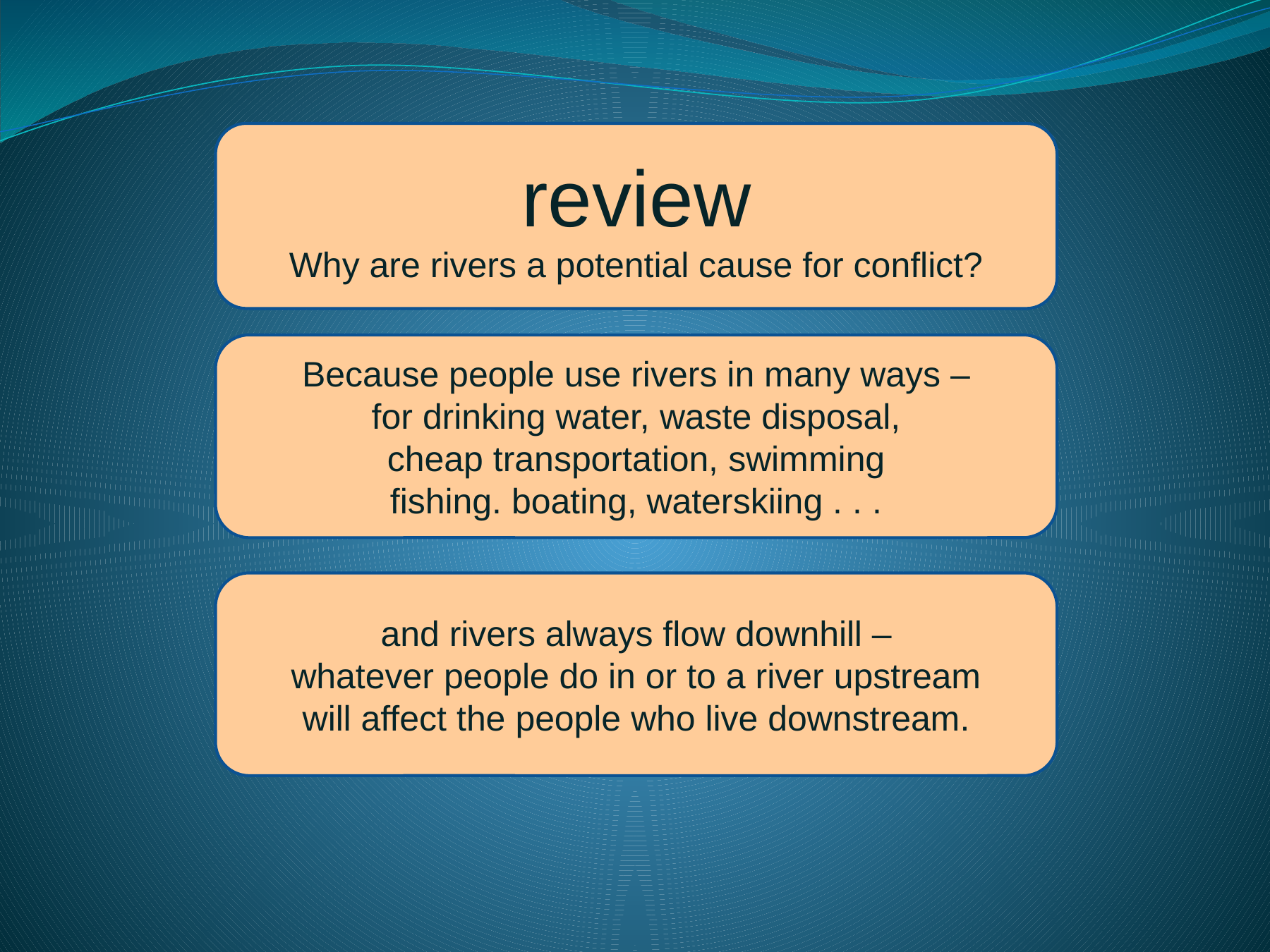

review
Why are rivers a potential cause for conflict?
Because people use rivers in many ways –
for drinking water, waste disposal,
cheap transportation, swimming
fishing. boating, waterskiing . . .
and rivers always flow downhill –
whatever people do in or to a river upstream
will affect the people who live downstream.